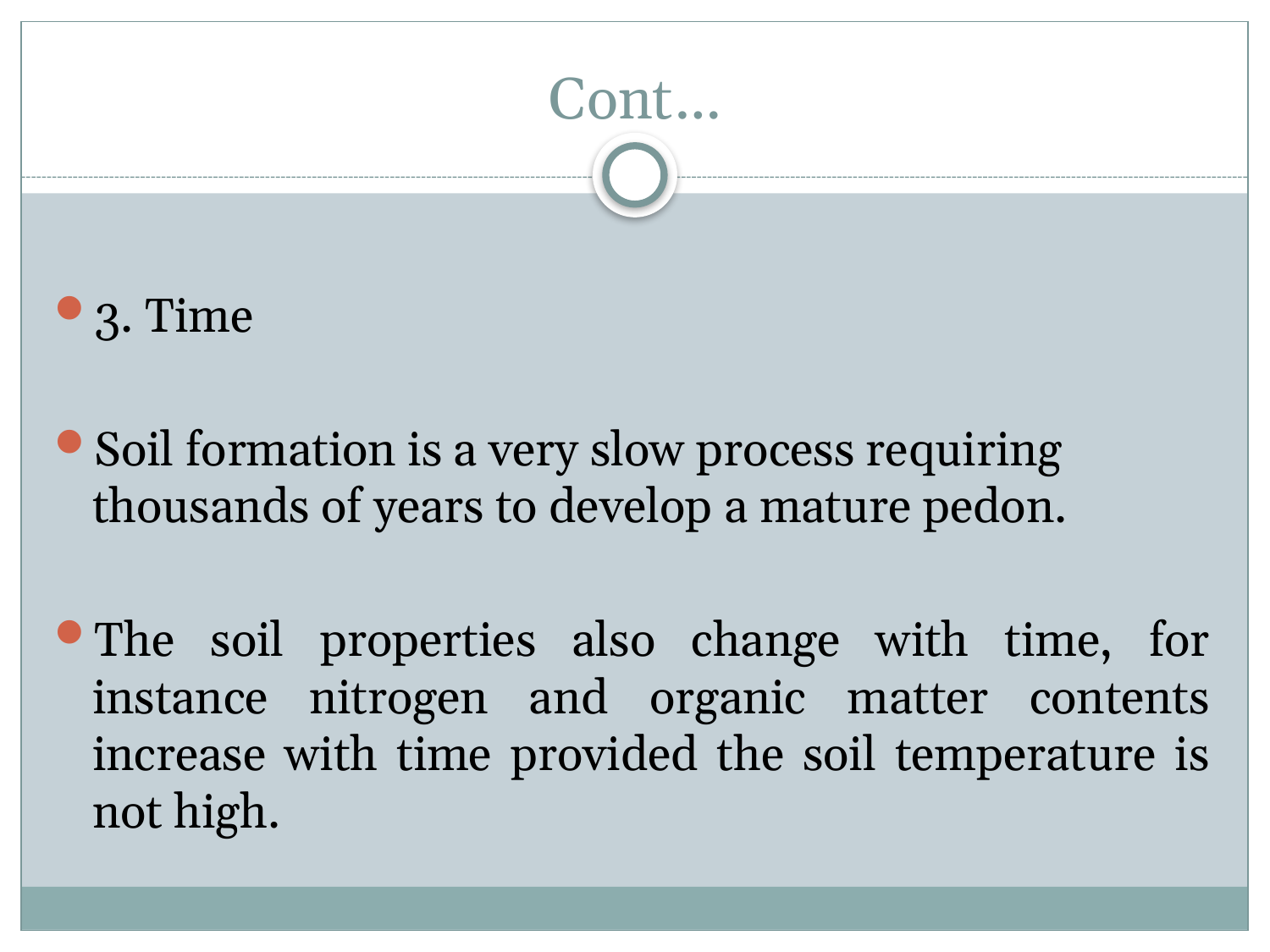

# Cont…

3. Time

Soil formation is a very slow process requiring thousands of years to develop a mature pedon.

The soil properties also change with time, for instance nitrogen and organic matter contents increase with time provided the soil temperature is not high.